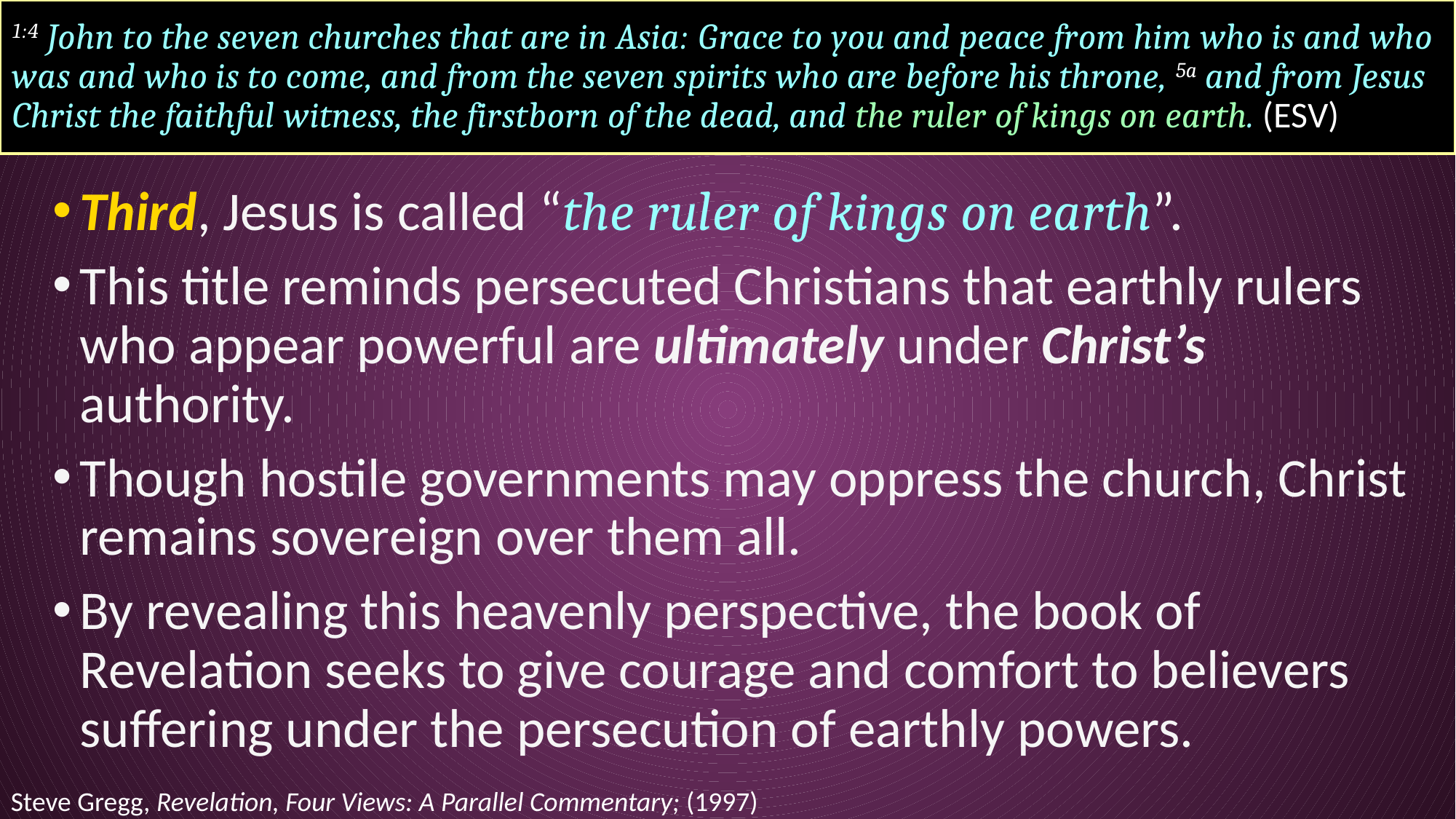

# 1:4 John to the seven churches that are in Asia: Grace to you and peace from him who is and who was and who is to come, and from the seven spirits who are before his throne, 5a and from Jesus Christ the faithful witness, the firstborn of the dead, and the ruler of kings on earth. (ESV)
Third, Jesus is called “the ruler of kings on earth”.
This title reminds persecuted Christians that earthly rulers who appear powerful are ultimately under Christ’s authority.
Though hostile governments may oppress the church, Christ remains sovereign over them all.
By revealing this heavenly perspective, the book of Revelation seeks to give courage and comfort to believers suffering under the persecution of earthly powers.
Steve Gregg, Revelation, Four Views: A Parallel Commentary; (1997)